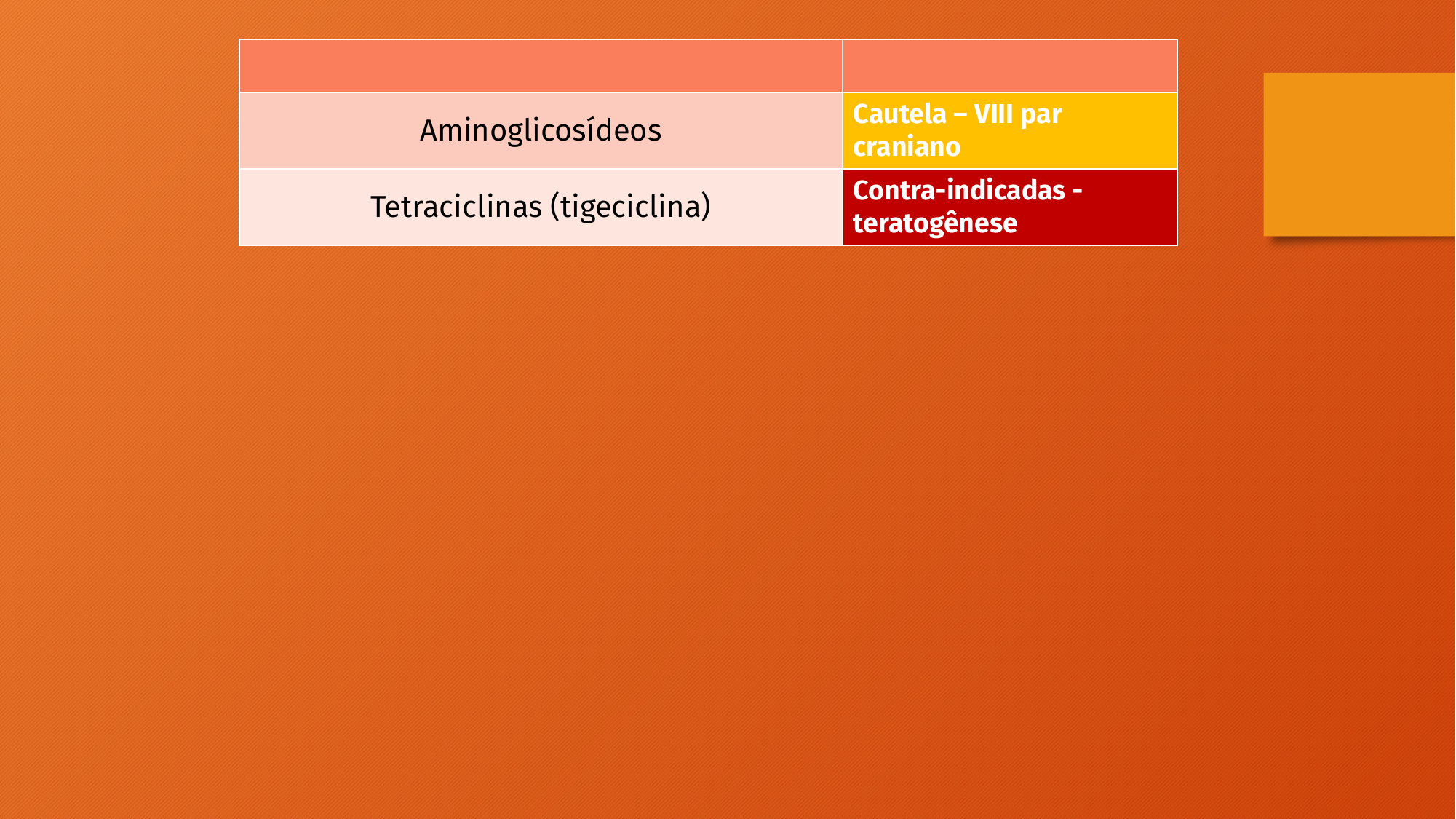

|  |  |
| --- | --- |
| Aminoglicosídeos | Cautela – VIII par craniano |
| Tetraciclinas (tigeciclina) | Contra-indicadas - teratogênese |